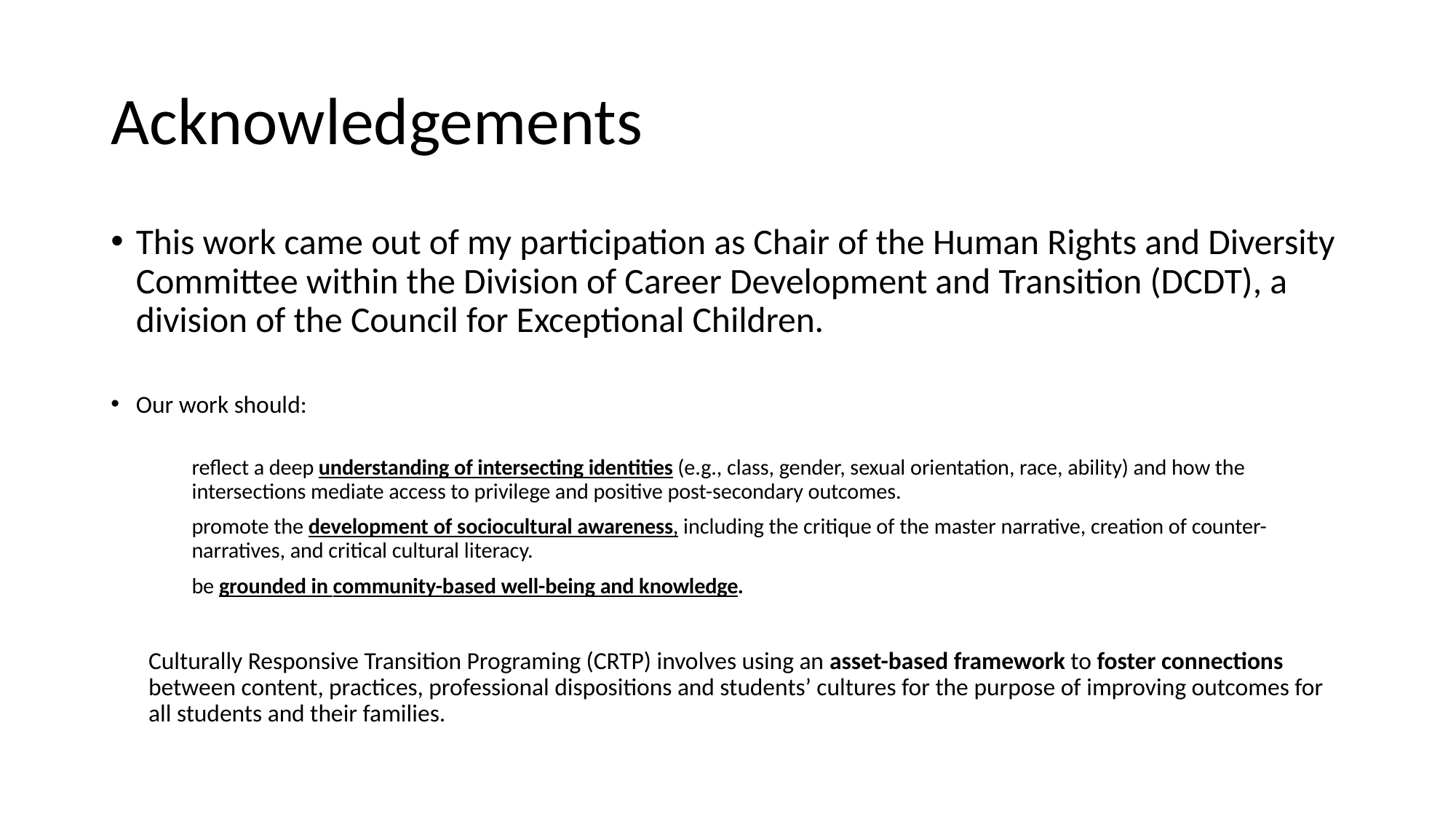

# Acknowledgements
This work came out of my participation as Chair of the Human Rights and Diversity Committee within the Division of Career Development and Transition (DCDT), a division of the Council for Exceptional Children.

Our work should:

reflect a deep understanding of intersecting identities (e.g., class, gender, sexual orientation, race, ability) and how the intersections mediate access to privilege and positive post-secondary outcomes.
promote the development of sociocultural awareness, including the critique of the master narrative, creation of counter-narratives, and critical cultural literacy.
be grounded in community-based well-being and knowledge.

Culturally Responsive Transition Programing (CRTP) involves using an asset-based framework to foster connections between content, practices, professional dispositions and students’ cultures for the purpose of improving outcomes for all students and their families.